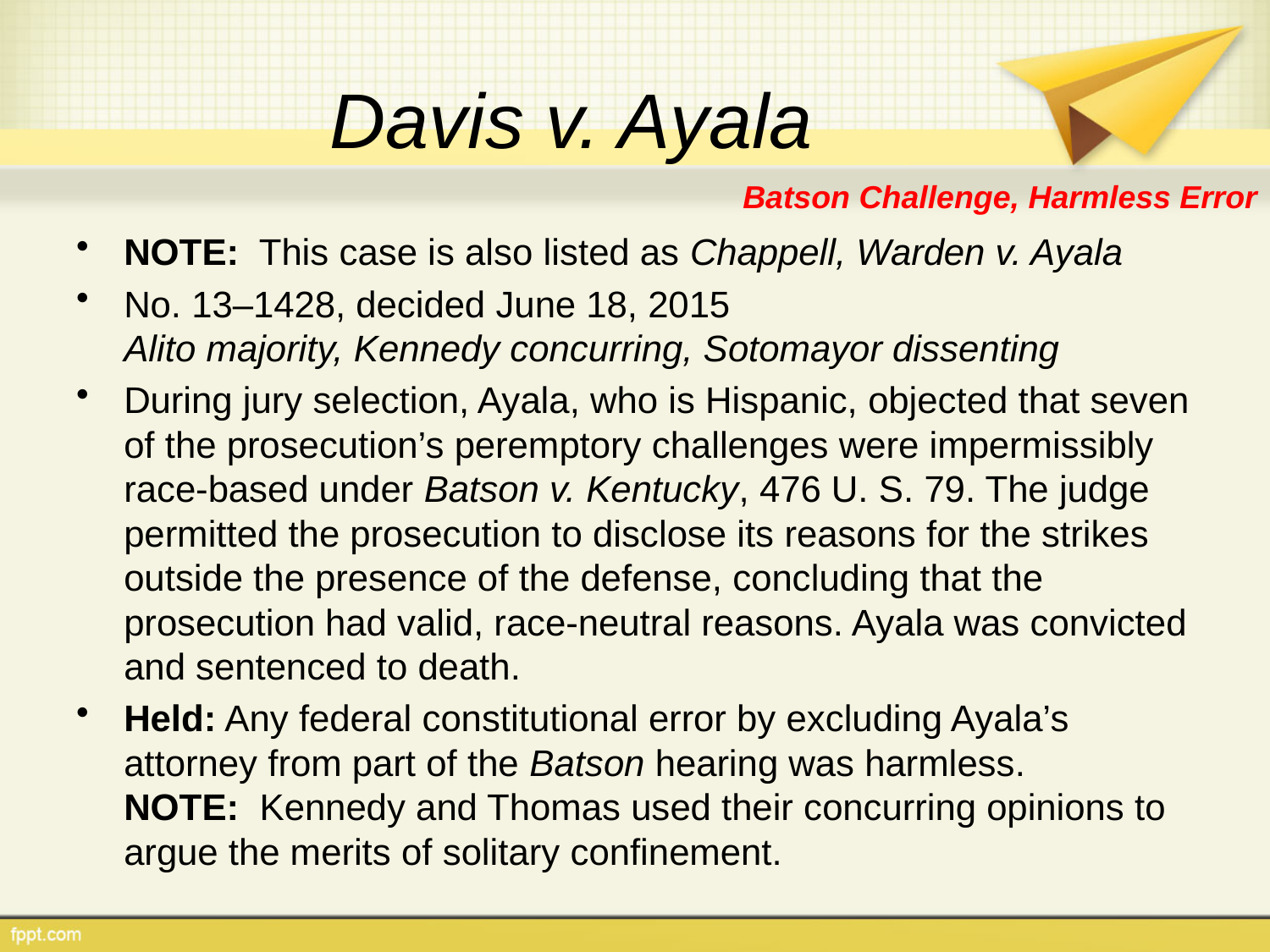

# Davis v. Ayala
Batson Challenge, Harmless Error
NOTE:  This case is also listed as Chappell, Warden v. Ayala
No. 13–1428, decided June 18, 2015
Alito majority, Kennedy concurring, Sotomayor dissenting
During jury selection, Ayala, who is Hispanic, objected that seven of the prosecution’s peremptory challenges were impermissibly race-based under Batson v. Kentucky, 476 U. S. 79. The judge permitted the prosecution to disclose its reasons for the strikes outside the presence of the defense, concluding that the prosecution had valid, race-neutral reasons. Ayala was convicted and sentenced to death.
Held: Any federal constitutional error by excluding Ayala’s attorney from part of the Batson hearing was harmless.
NOTE:  Kennedy and Thomas used their concurring opinions to argue the merits of solitary confinement.